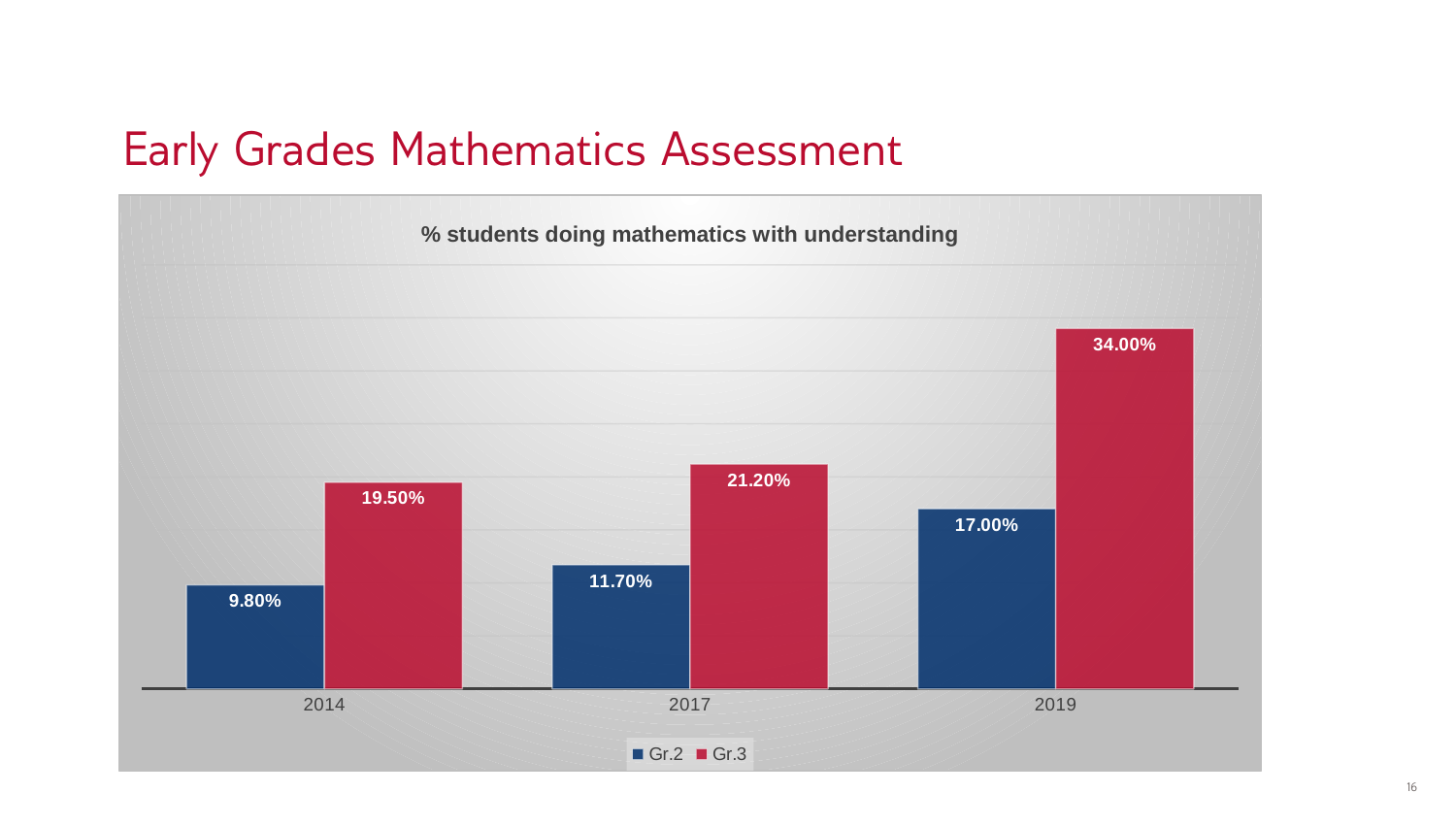

# Early Grades Mathematics Assessment

### Chart: % students doing mathematics with understanding

| Category | Gr.2 | Gr.3 |
|---|---|---|
| 2014 | 0.098 | 0.195 |
| 2017 | 0.117 | 0.212 |
| 2019 | 0.17 | 0.34 |
16